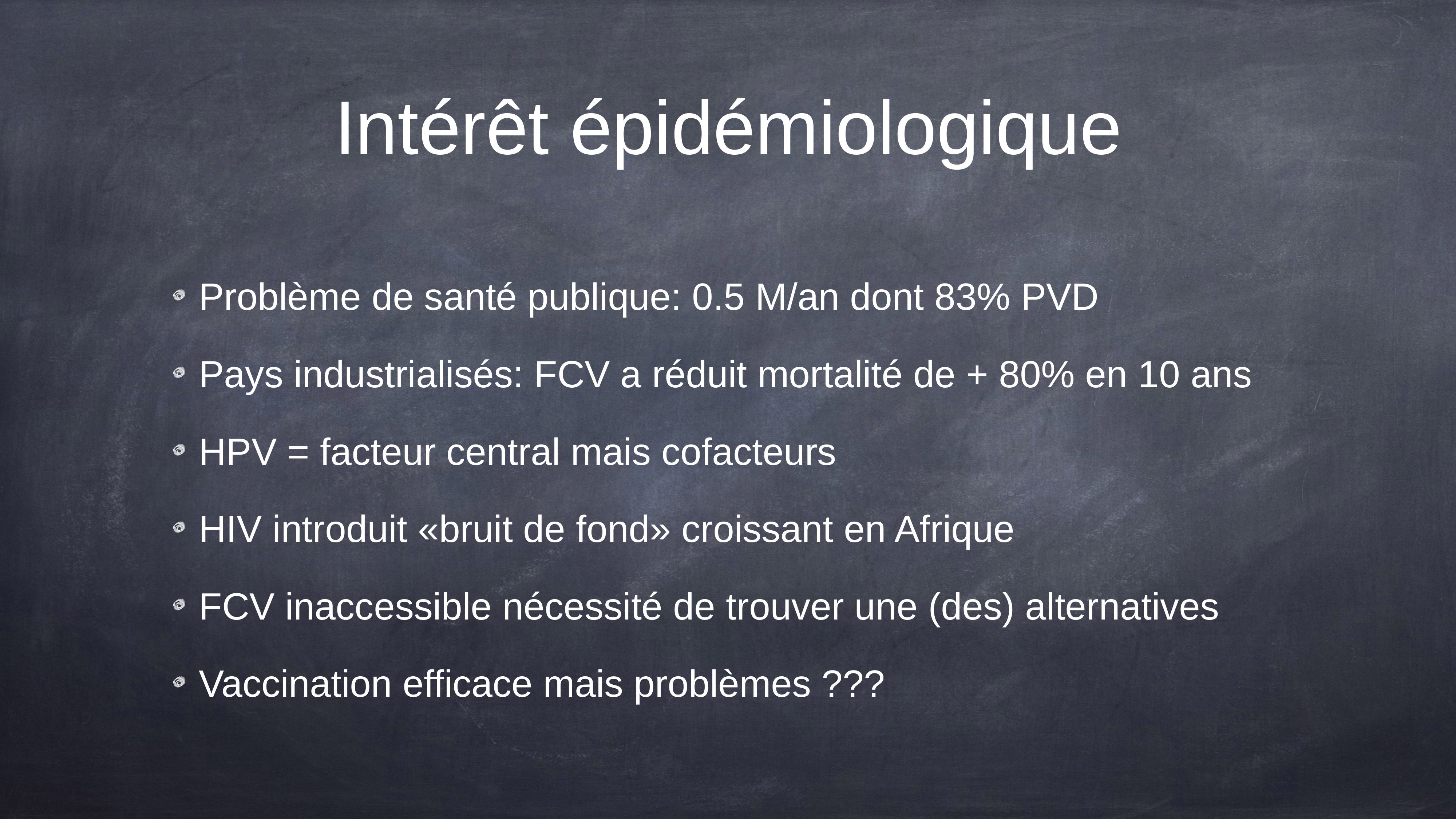

# Intérêt épidémiologique
Problème de santé publique: 0.5 M/an dont 83% PVD
Pays industrialisés: FCV a réduit mortalité de + 80% en 10 ans
HPV = facteur central mais cofacteurs
HIV introduit «bruit de fond» croissant en Afrique
FCV inaccessible nécessité de trouver une (des) alternatives
Vaccination efficace mais problèmes ???